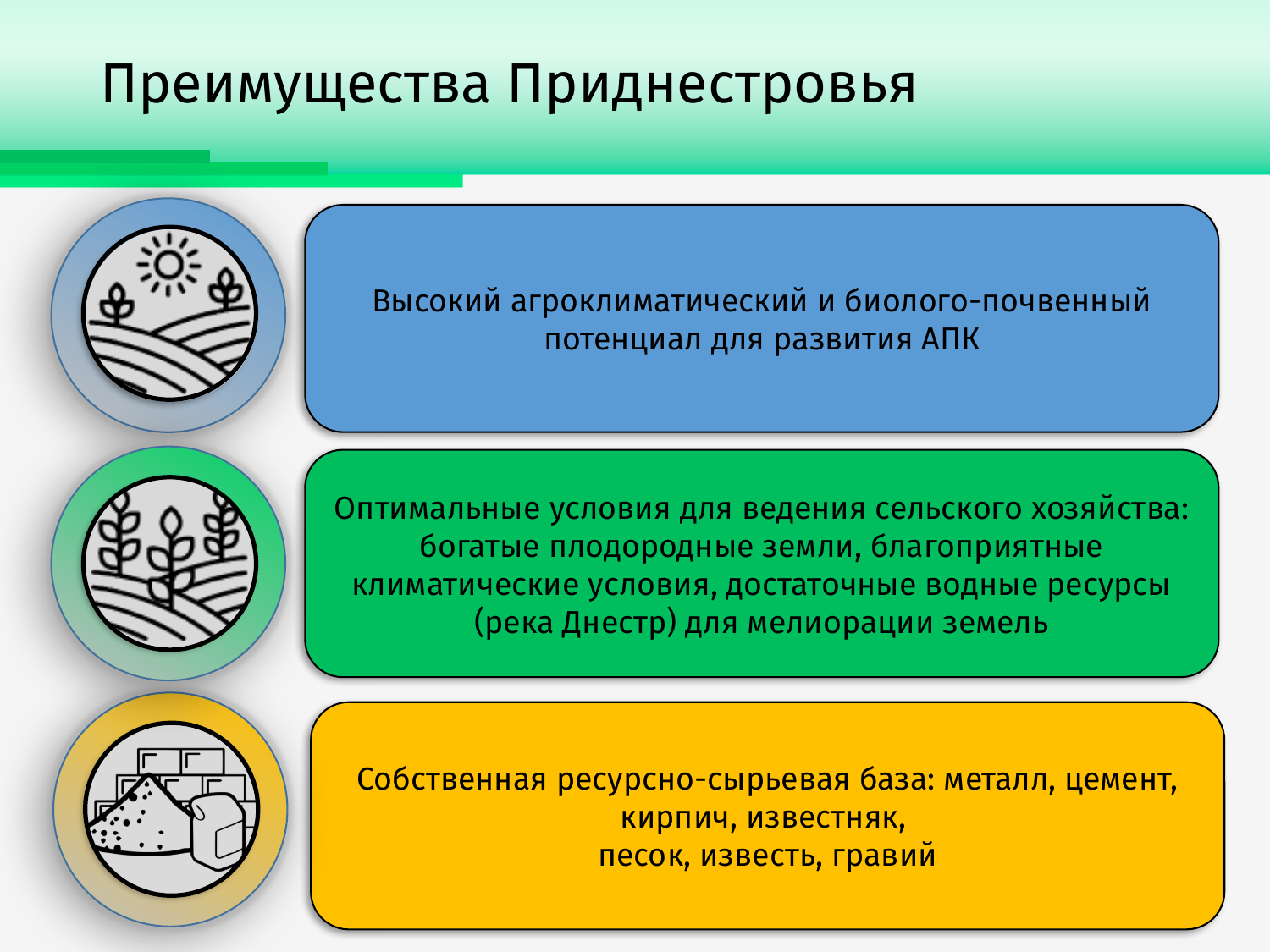

# Преимущества Приднестровья

Высокий агроклиматический и биолого-почвенный потенциал для развития АПК

Оптимальные условия для ведения сельского хозяйства: богатые плодородные земли, благоприятные климатические условия, достаточные водные ресурсы (река Днестр) для мелиорации земель

Собственная ресурсно-сырьевая база: металл, цемент, кирпич, известняк,
песок, известь, гравий